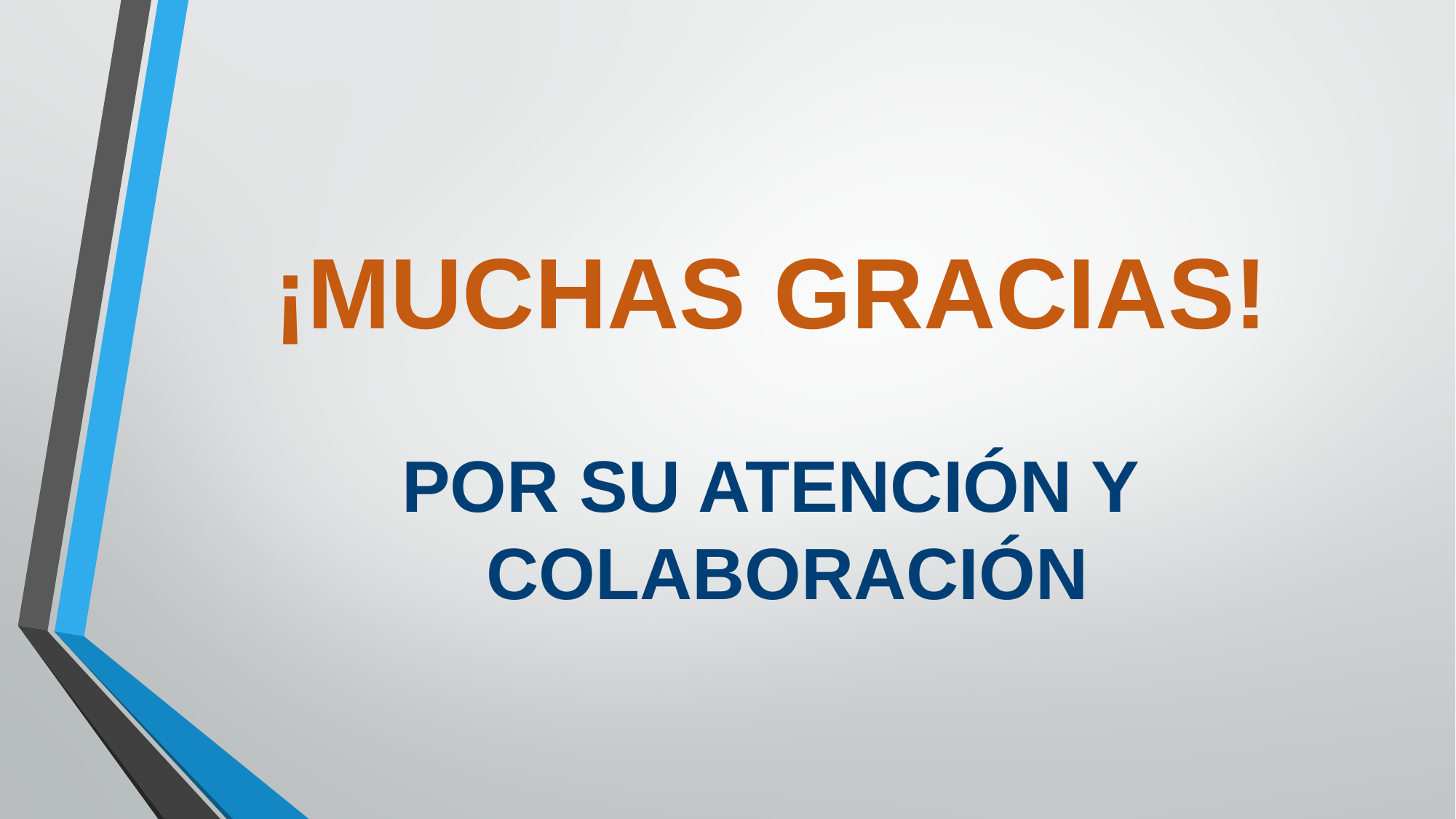

# ¡MUCHAS GRACIAS!
POR SU ATENCIÓN Y COLABORACIÓN